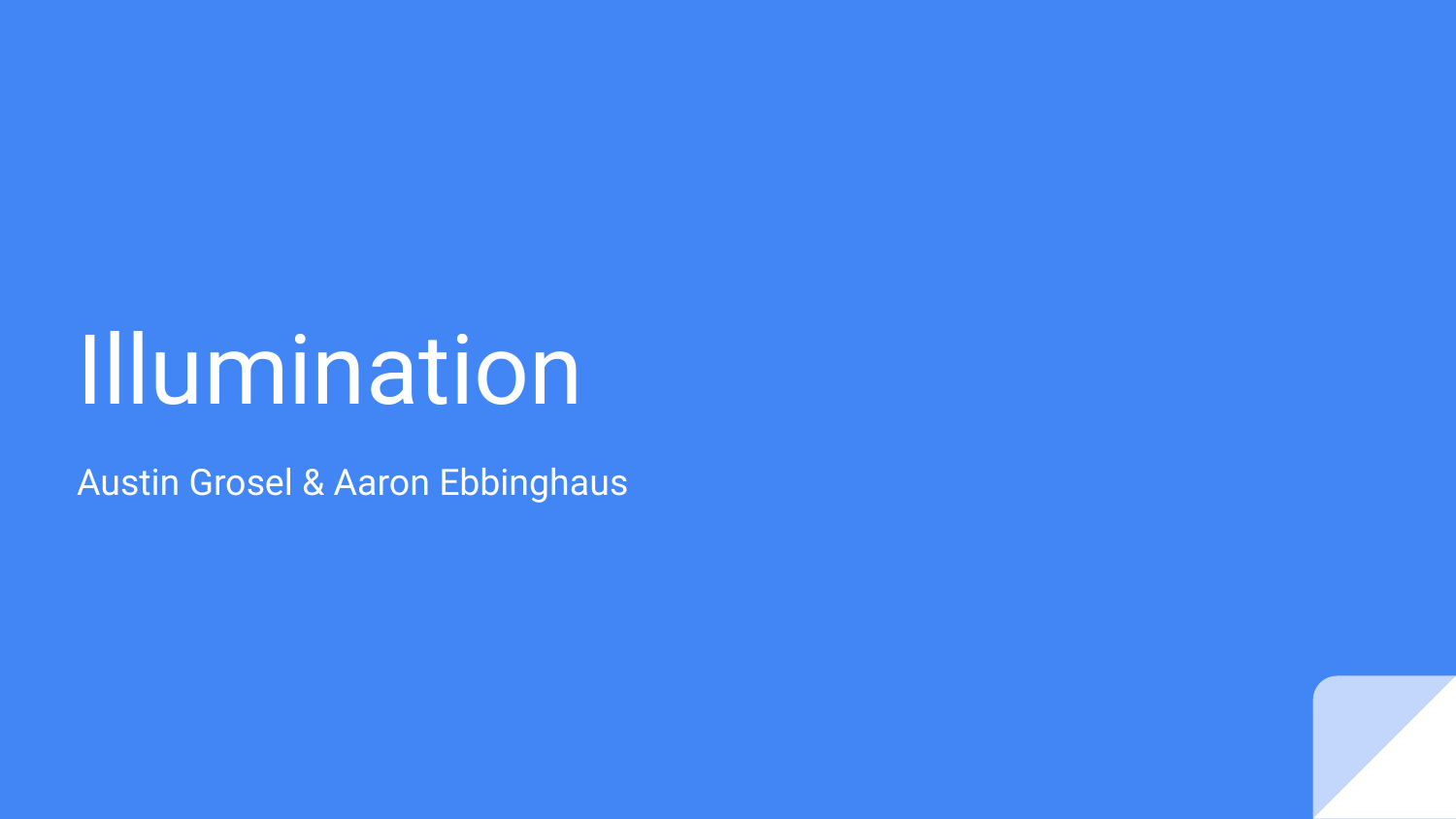

# Illumination
Austin Grosel & Aaron Ebbinghaus